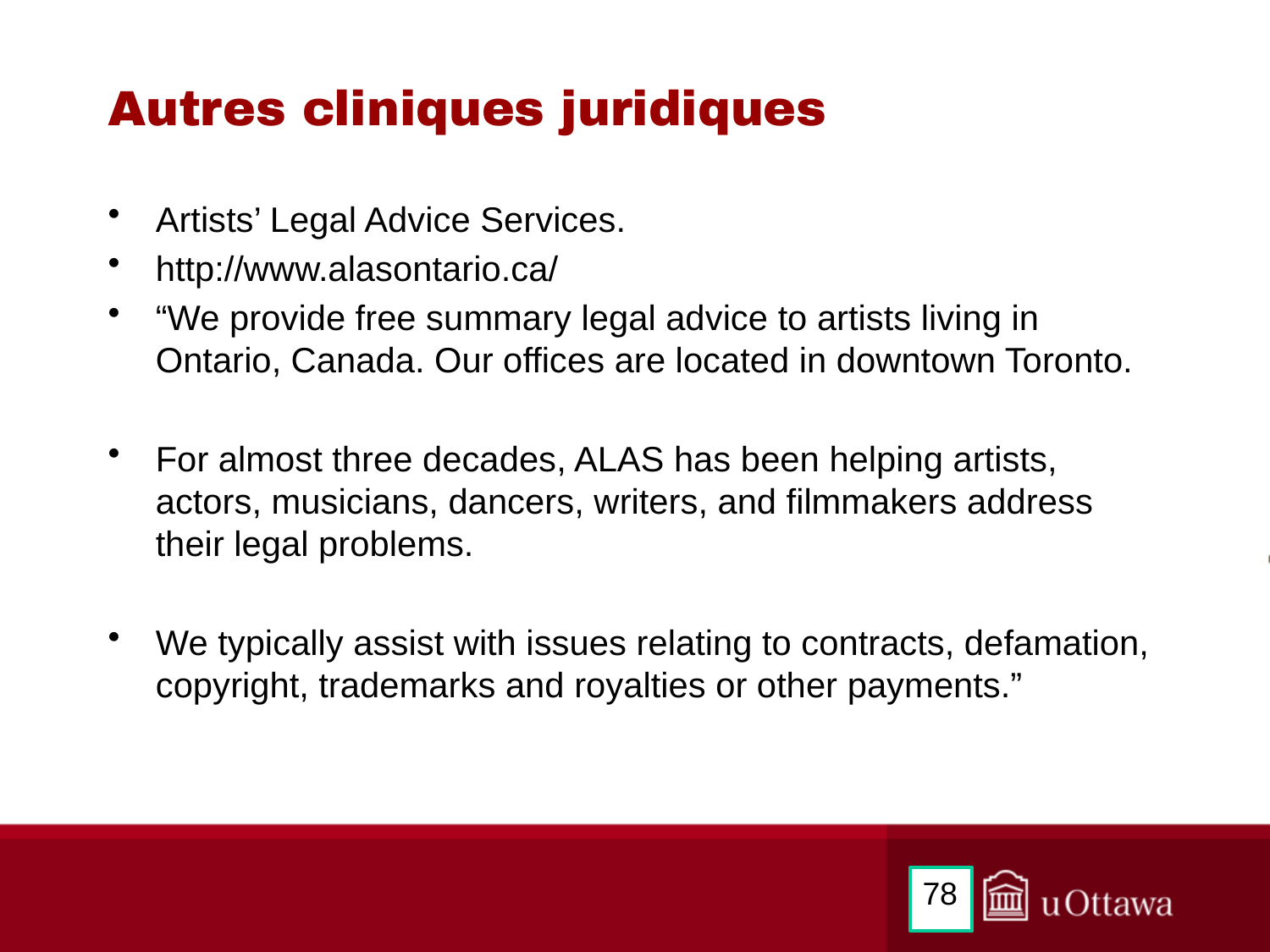

# Autres cliniques juridiques
Artists’ Legal Advice Services.
http://www.alasontario.ca/
“We provide free summary legal advice to artists living in Ontario, Canada. Our offices are located in downtown Toronto.

For almost three decades, ALAS has been helping artists, actors, musicians, dancers, writers, and filmmakers address their legal problems.

​We typically assist with issues relating to contracts, defamation, copyright, trademarks and royalties or other payments.”

78